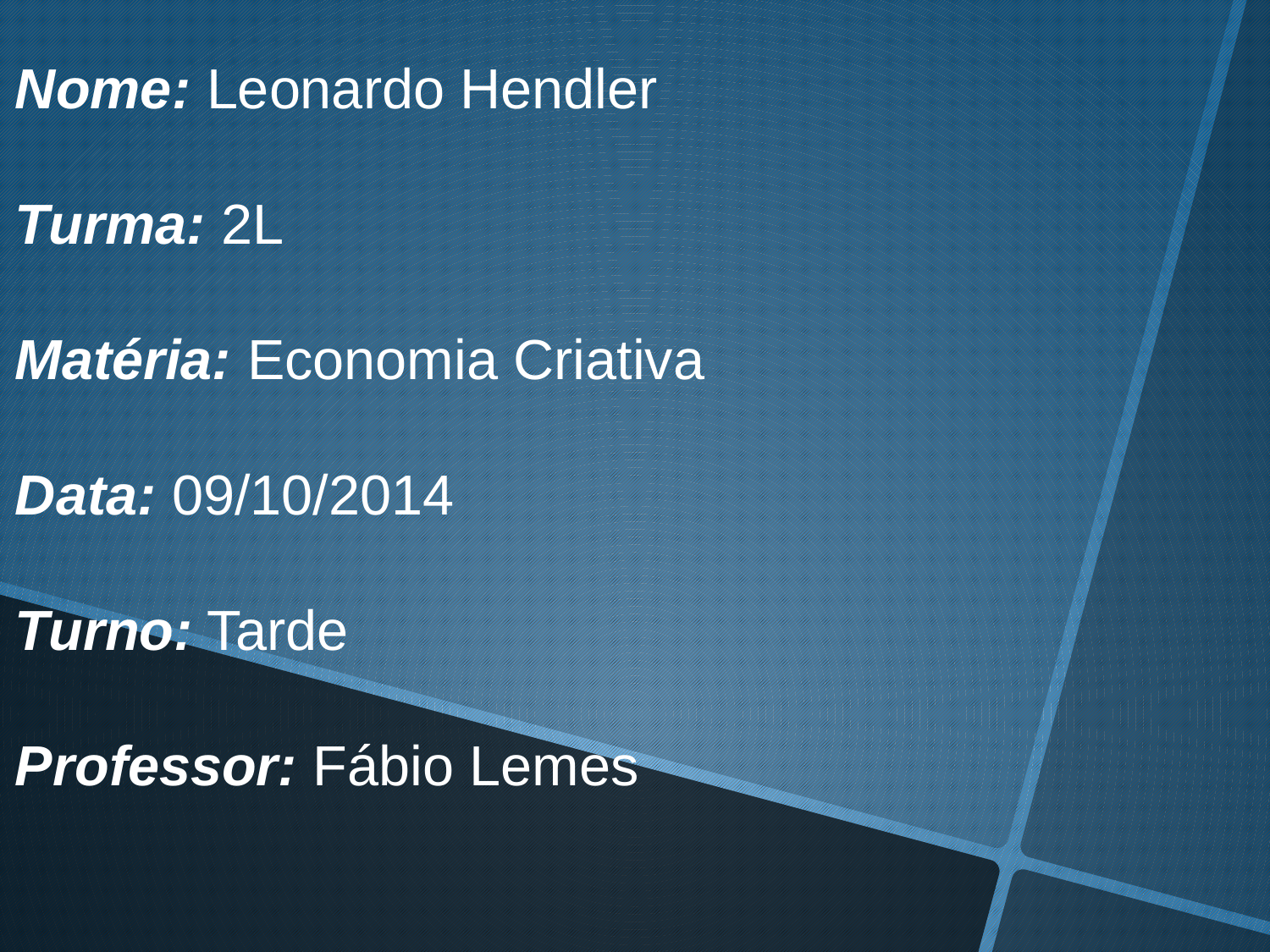

Nome: Leonardo Hendler

Turma: 2L

Matéria: Economia Criativa

Data: 09/10/2014

Turno: Tarde

Professor: Fábio Lemes